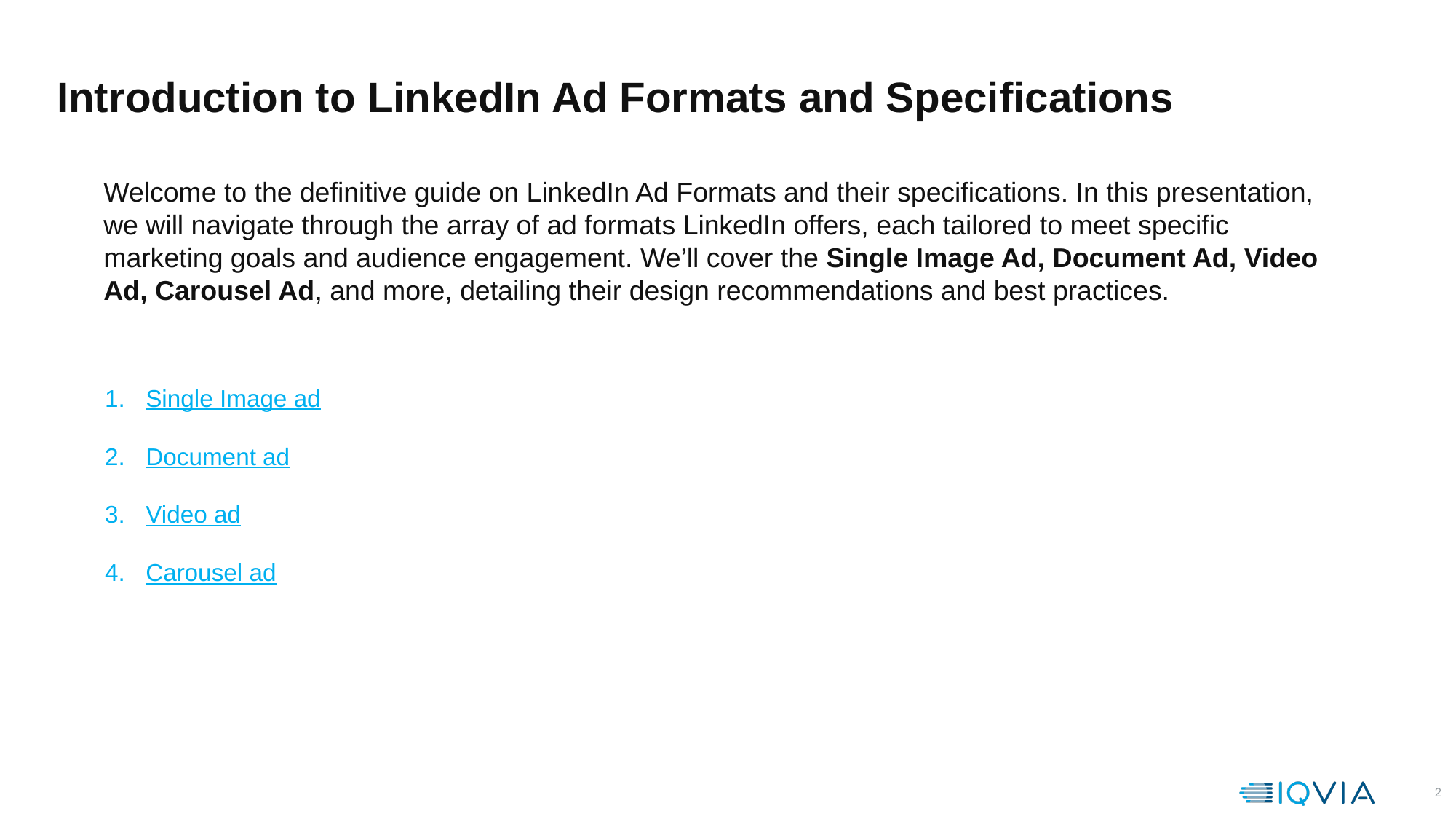

# Introduction to LinkedIn Ad Formats and Specifications
Welcome to the definitive guide on LinkedIn Ad Formats and their specifications. In this presentation, we will navigate through the array of ad formats LinkedIn offers, each tailored to meet specific marketing goals and audience engagement. We’ll cover the Single Image Ad, Document Ad, Video Ad, Carousel Ad, and more, detailing their design recommendations and best practices.

Single Image ad
Document ad
Video ad
Carousel ad